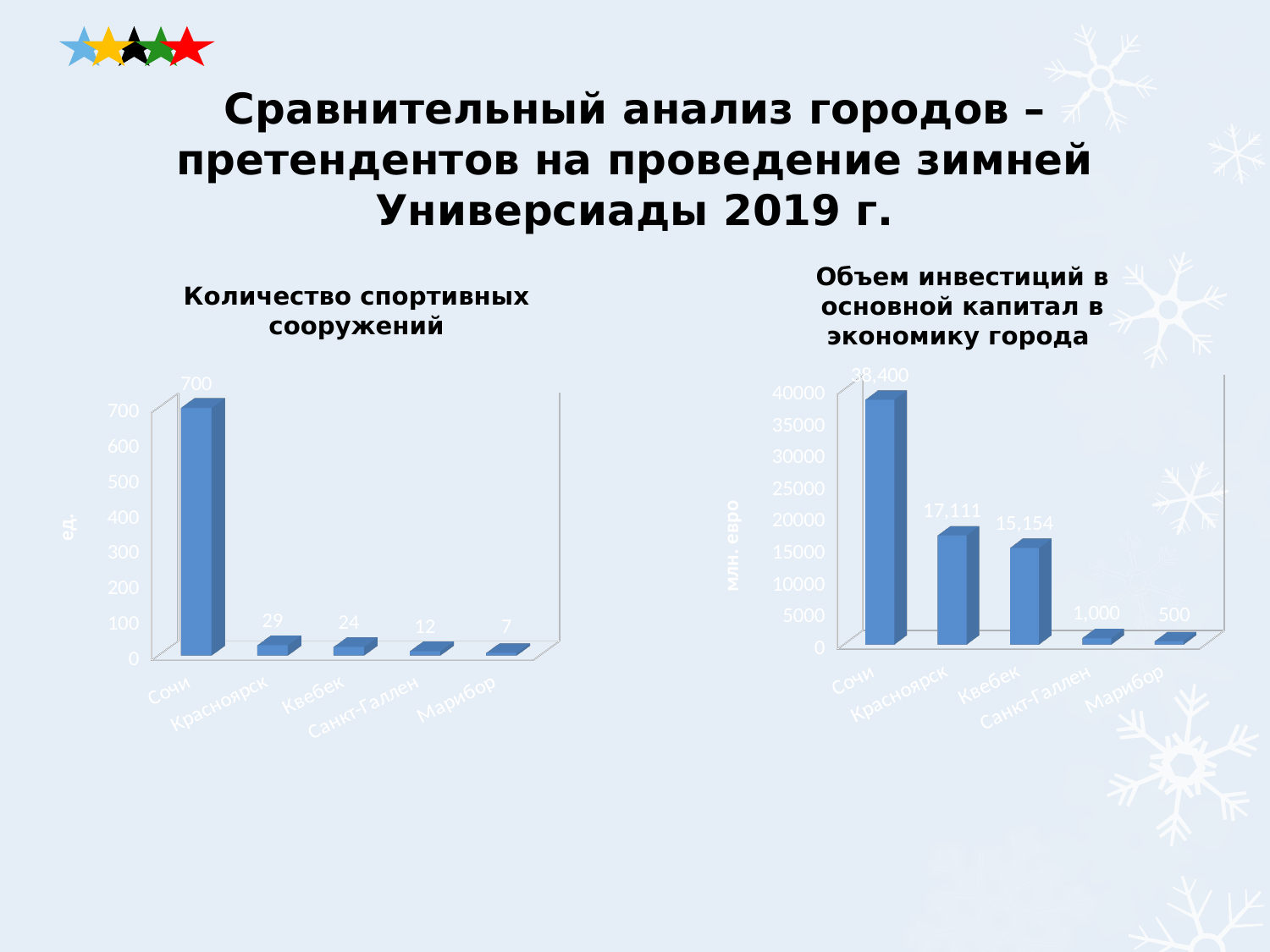

# Сравнительный анализ городов – претендентов на проведение зимней Универсиады 2019 г.
Количество спортивных сооружений
Объем инвестиций в основной капитал в экономику города

[unsupported chart]

[unsupported chart]